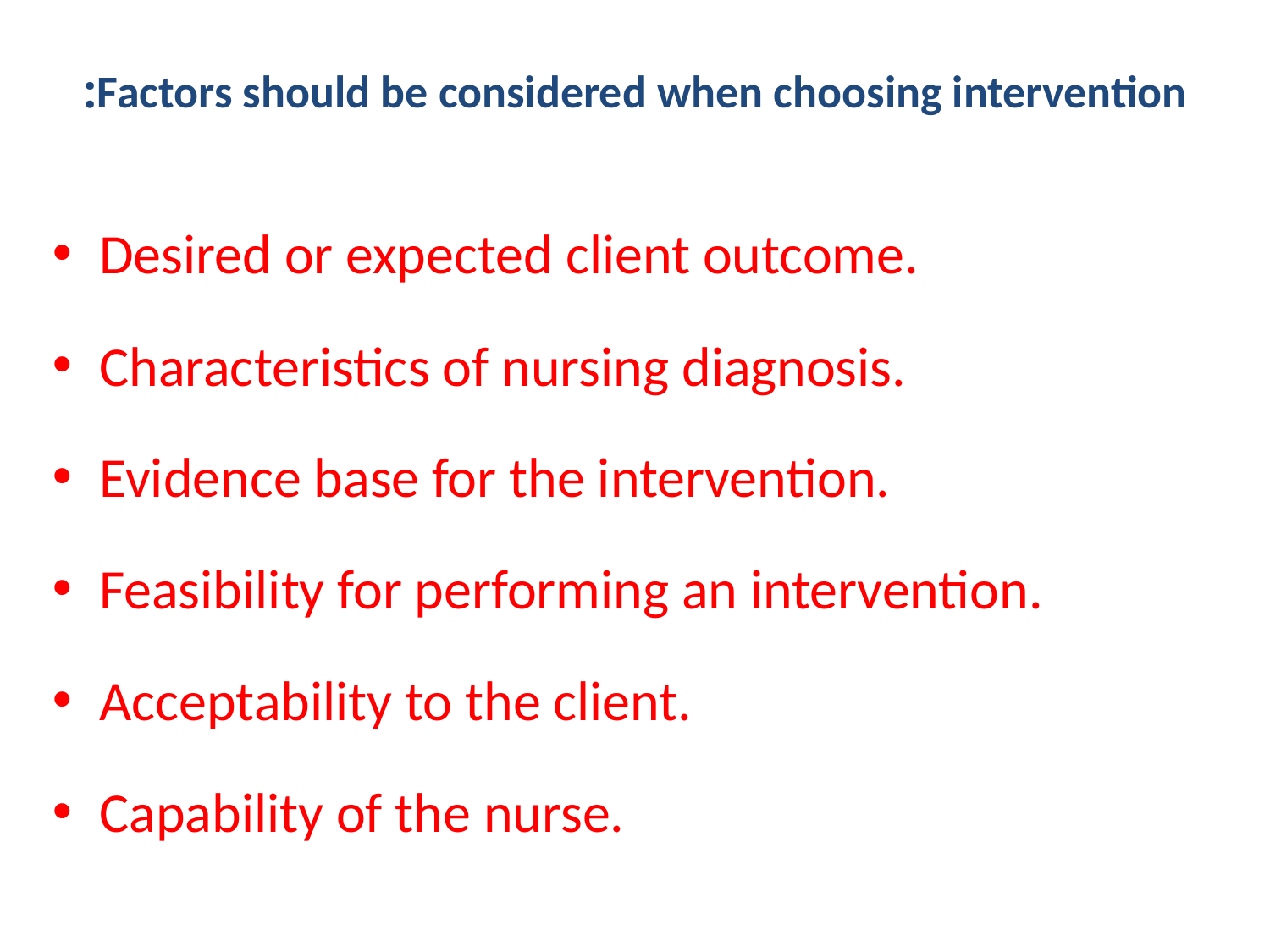

# Factors should be considered when choosing intervention:
Desired or expected client outcome.
Characteristics of nursing diagnosis.
Evidence base for the intervention.
Feasibility for performing an intervention.
Acceptability to the client.
Capability of the nurse.